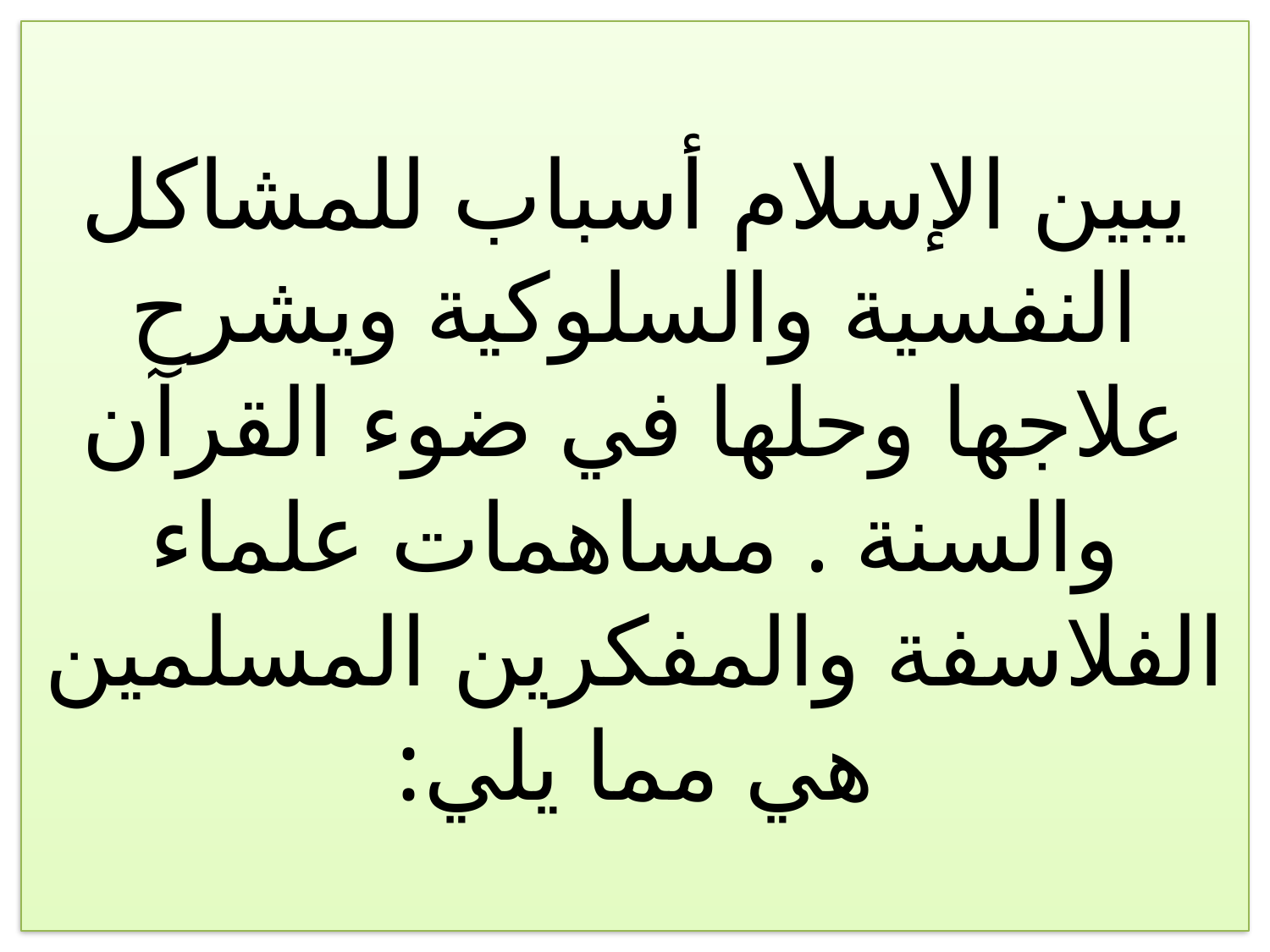

# يبين الإسلام أسباب للمشاكل النفسية والسلوكية ويشرح علاجها وحلها في ضوء القرآن والسنة . مساهمات علماء الفلاسفة والمفكرين المسلمين هي مما يلي: